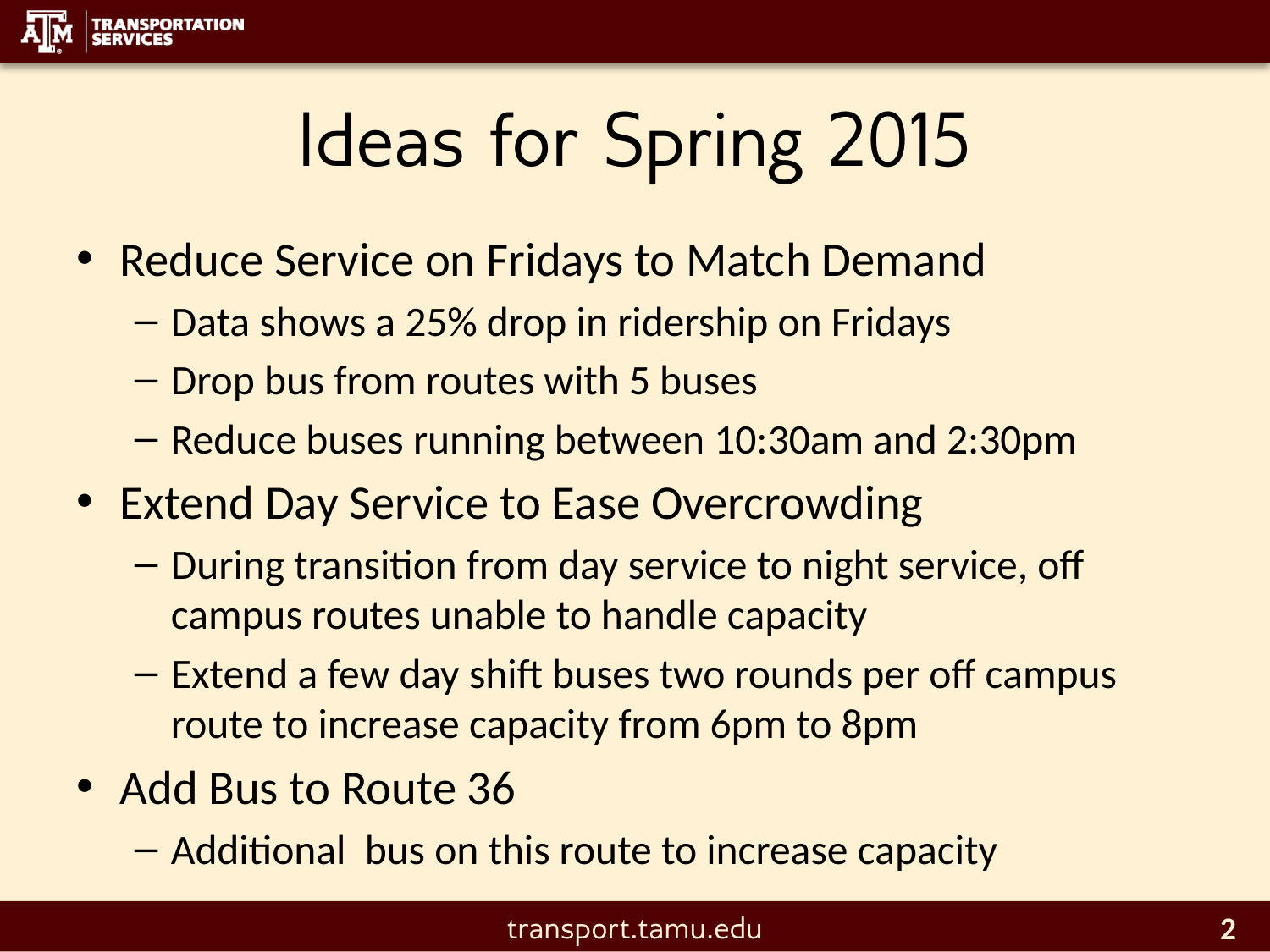

# Ideas for Spring 2015
Reduce Service on Fridays to Match Demand
Data shows a 25% drop in ridership on Fridays
Drop bus from routes with 5 buses
Reduce buses running between 10:30am and 2:30pm
Extend Day Service to Ease Overcrowding
During transition from day service to night service, off campus routes unable to handle capacity
Extend a few day shift buses two rounds per off campus route to increase capacity from 6pm to 8pm
Add Bus to Route 36
Additional  bus on this route to increase capacity

2